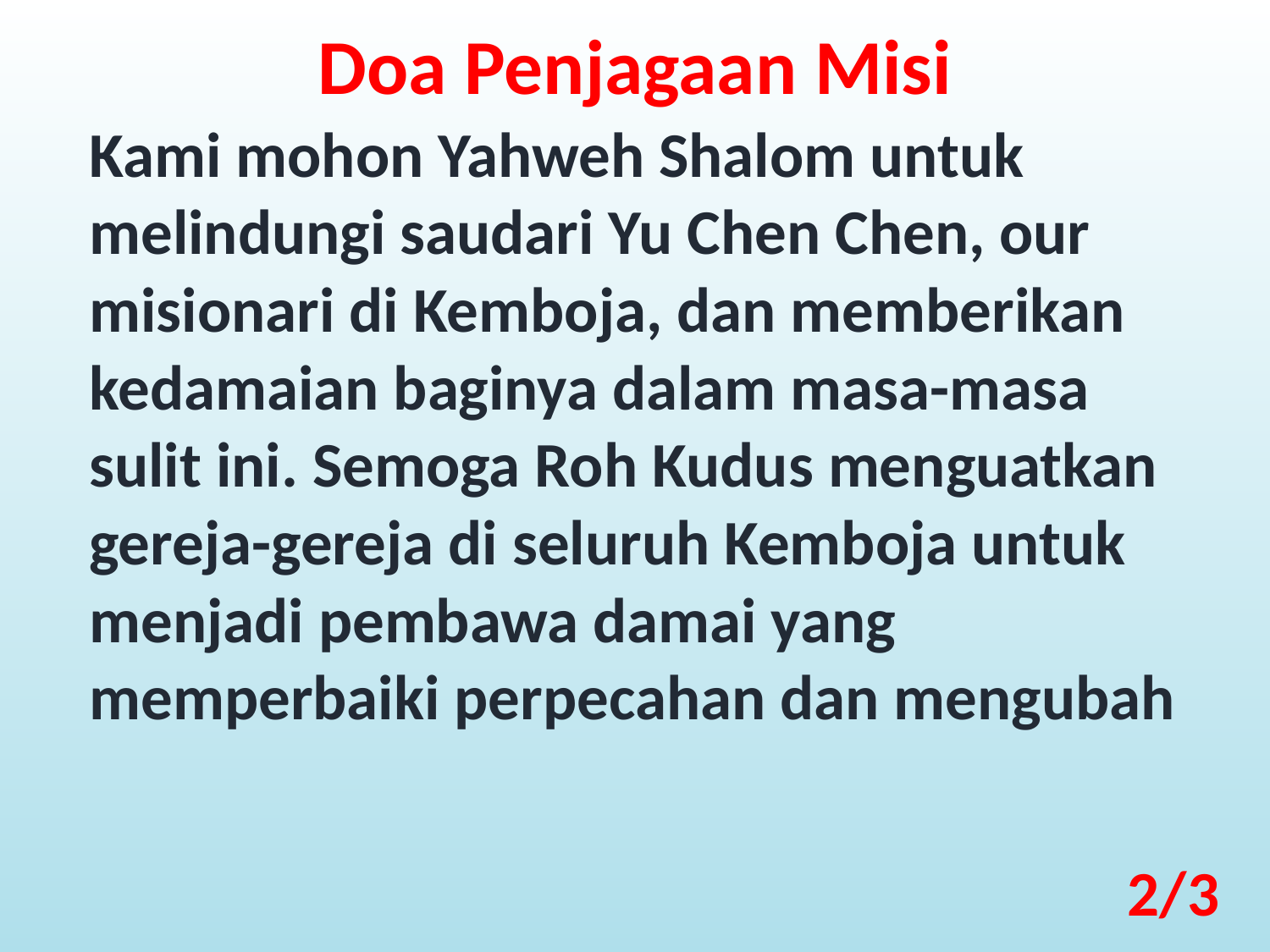

Doa Penjagaan Misi
Kami mohon Yahweh Shalom untuk melindungi saudari Yu Chen Chen, our misionari di Kemboja, dan memberikan kedamaian baginya dalam masa-masa sulit ini. Semoga Roh Kudus menguatkan gereja-gereja di seluruh Kemboja untuk menjadi pembawa damai yang memperbaiki perpecahan dan mengubah
2/3